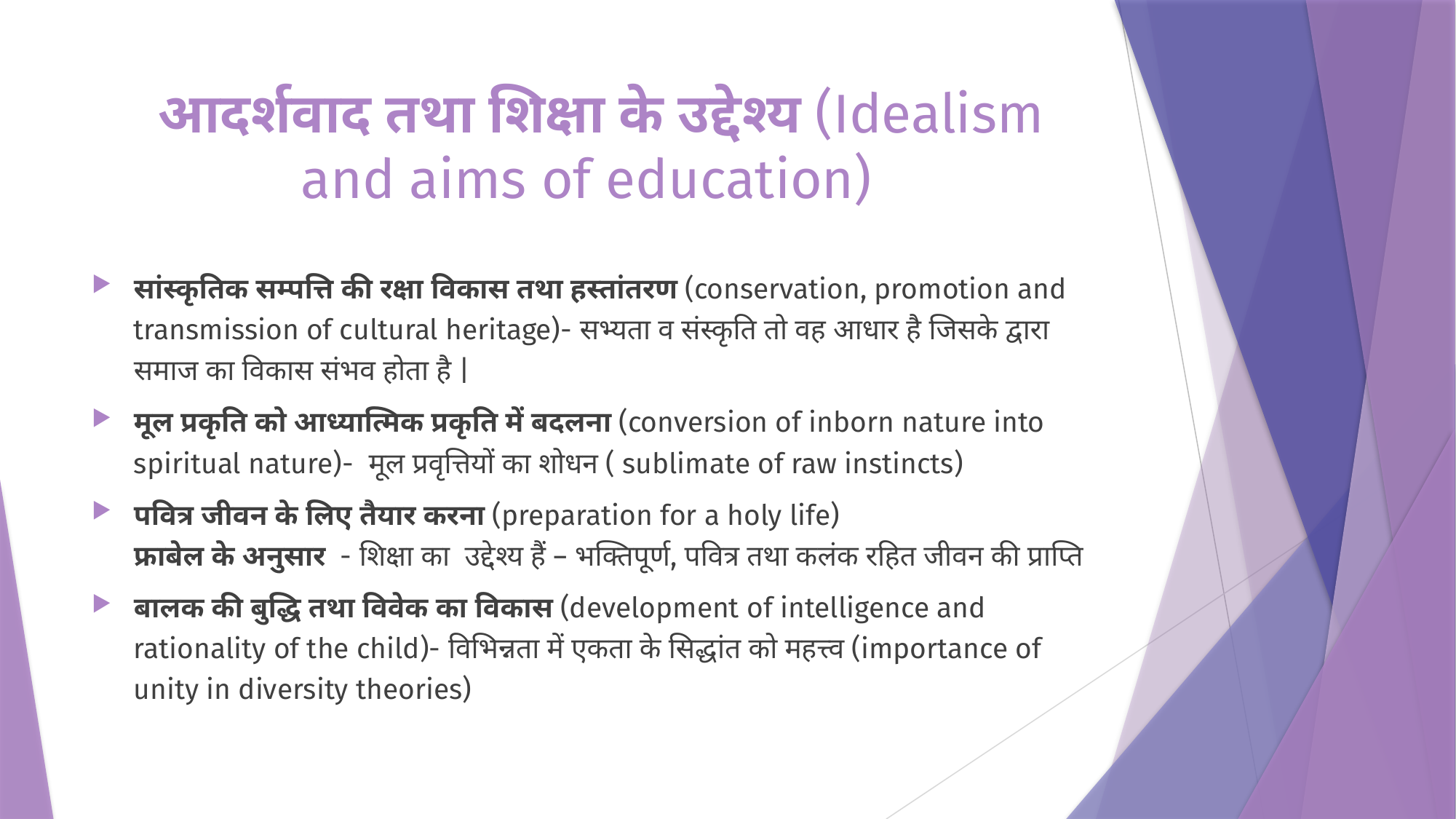

# आदर्शवाद तथा शिक्षा के उद्देश्य (Idealism and aims of education)
सांस्कृतिक सम्पत्ति की रक्षा विकास तथा हस्तांतरण (conservation, promotion and transmission of cultural heritage)- सभ्यता व संस्कृति तो वह आधार है जिसके द्वारा समाज का विकास संभव होता है |
मूल प्रकृति को आध्यात्मिक प्रकृति में बदलना (conversion of inborn nature into spiritual nature)-  मूल प्रवृत्तियों का शोधन ( sublimate of raw instincts)
पवित्र जीवन के लिए तैयार करना (preparation for a holy life)
फ्राबेल के अनुसार  - शिक्षा का  उद्देश्य हैं – भक्तिपूर्ण, पवित्र तथा कलंक रहित जीवन की प्राप्ति
बालक की बुद्धि तथा विवेक का विकास (development of intelligence and rationality of the child)- विभिन्नता में एकता के सिद्धांत को महत्त्व (importance of unity in diversity theories)